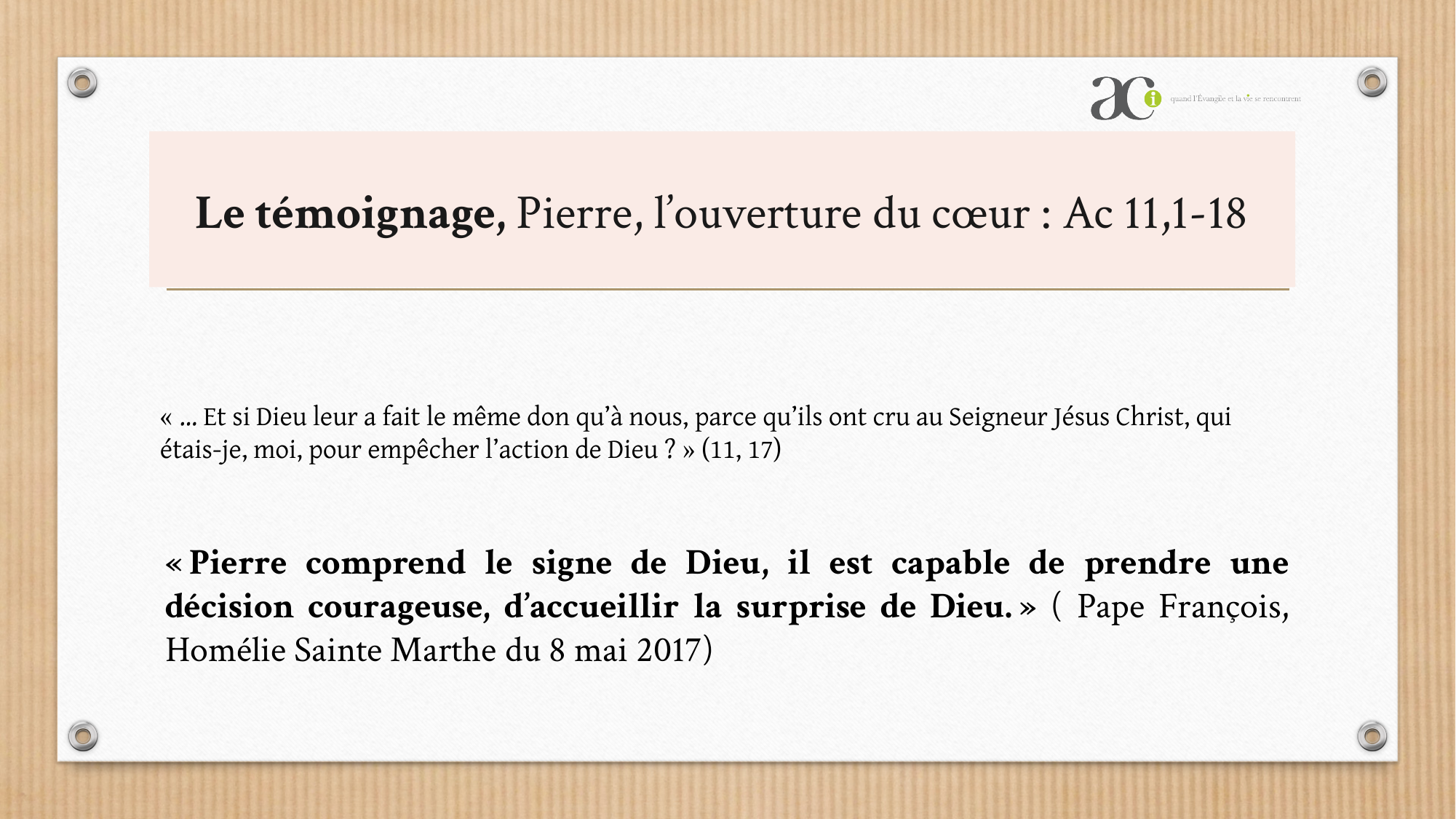

# Le témoignage, Pierre, l’ouverture du cœur : Ac 11,1-18
« … Et si Dieu leur a fait le même don qu’à nous, parce qu’ils ont cru au Seigneur Jésus Christ, qui étais-je, moi, pour empêcher l’action de Dieu ? » (11, 17)
« Pierre comprend le signe de Dieu, il est capable de prendre une décision courageuse, d’accueillir la surprise de Dieu. » ( Pape François, Homélie Sainte Marthe du 8 mai 2017)